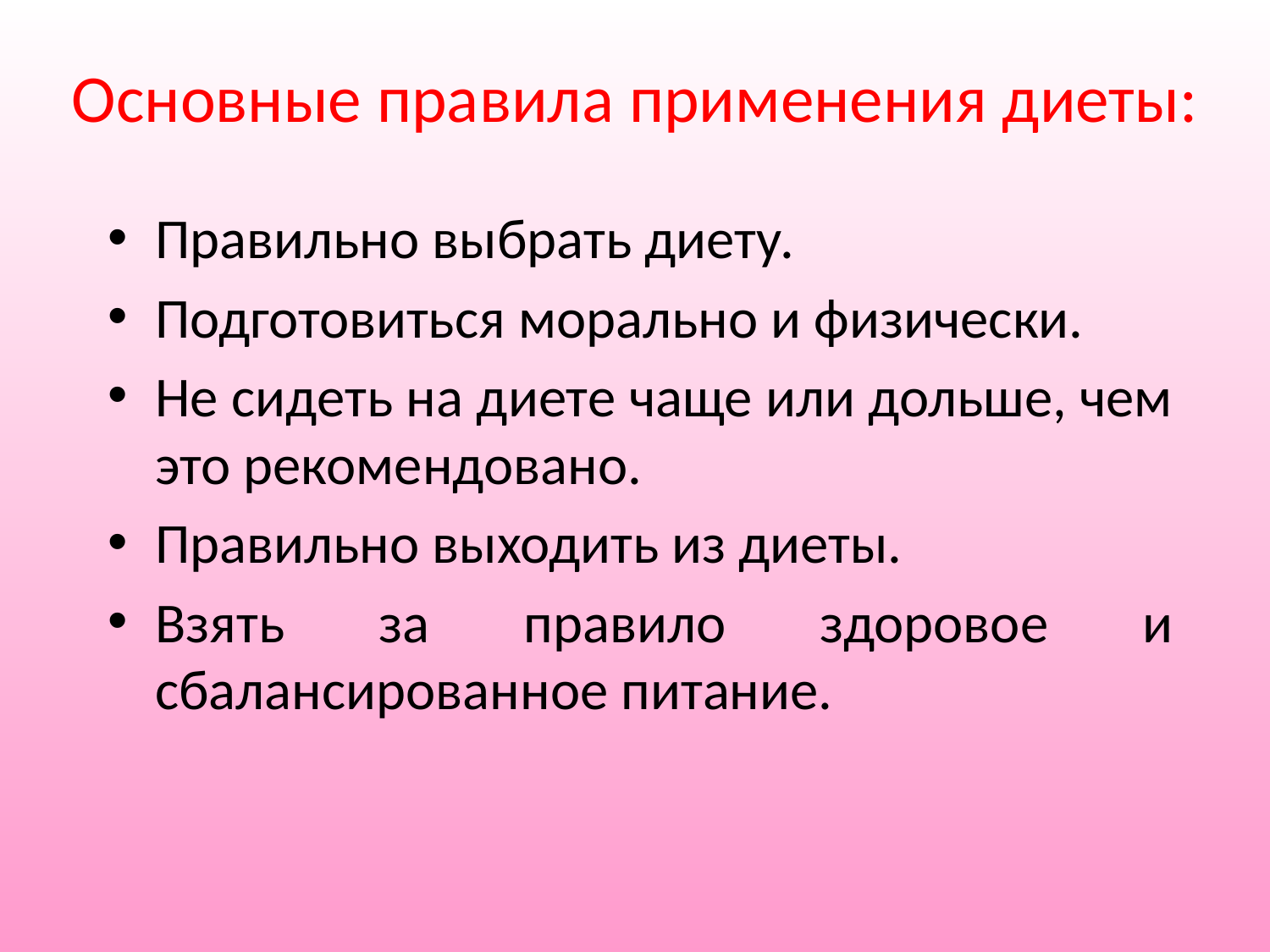

# Основные правила применения диеты:
Правильно выбрать диету.
Подготовиться морально и физически.
Не сидеть на диете чаще или дольше, чем это рекомендовано.
Правильно выходить из диеты.
Взять за правило здоровое и сбалансированное питание.